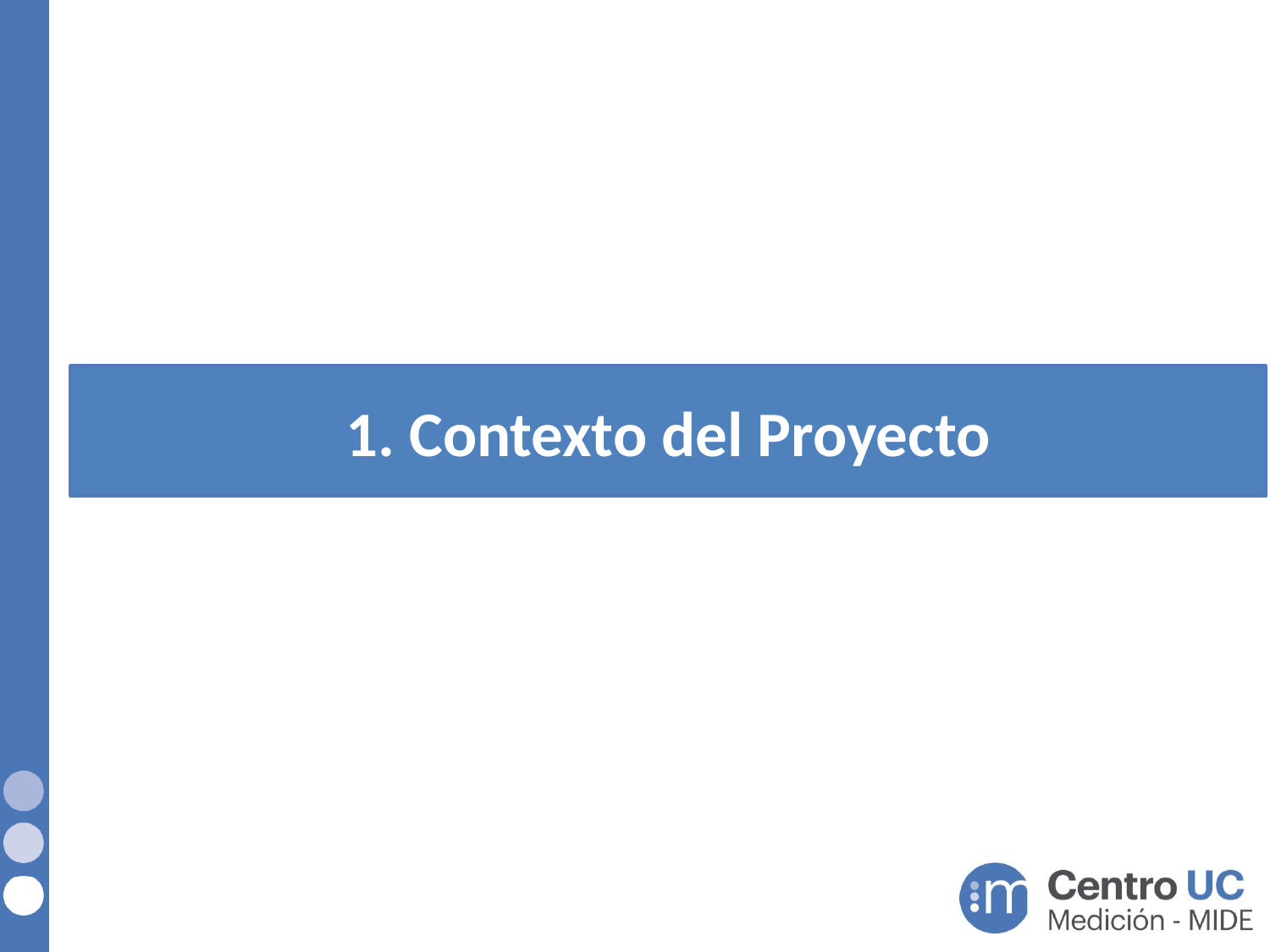

# 4. Resultados
1. Contexto del Proyecto